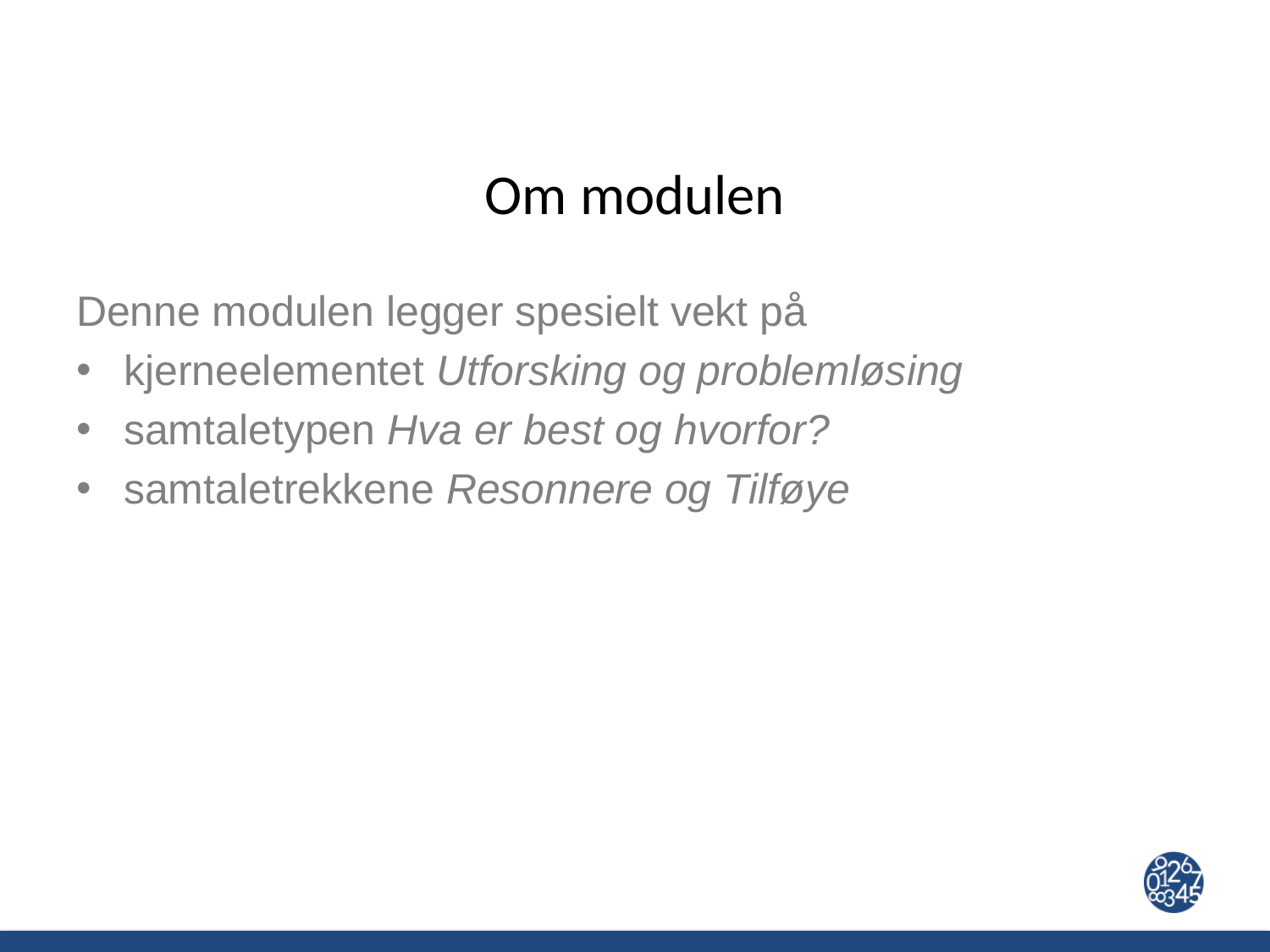

# Om modulen
Denne modulen legger spesielt vekt på
kjerneelementet Utforsking og problemløsing
samtaletypen Hva er best og hvorfor?
samtaletrekkene Resonnere og Tilføye